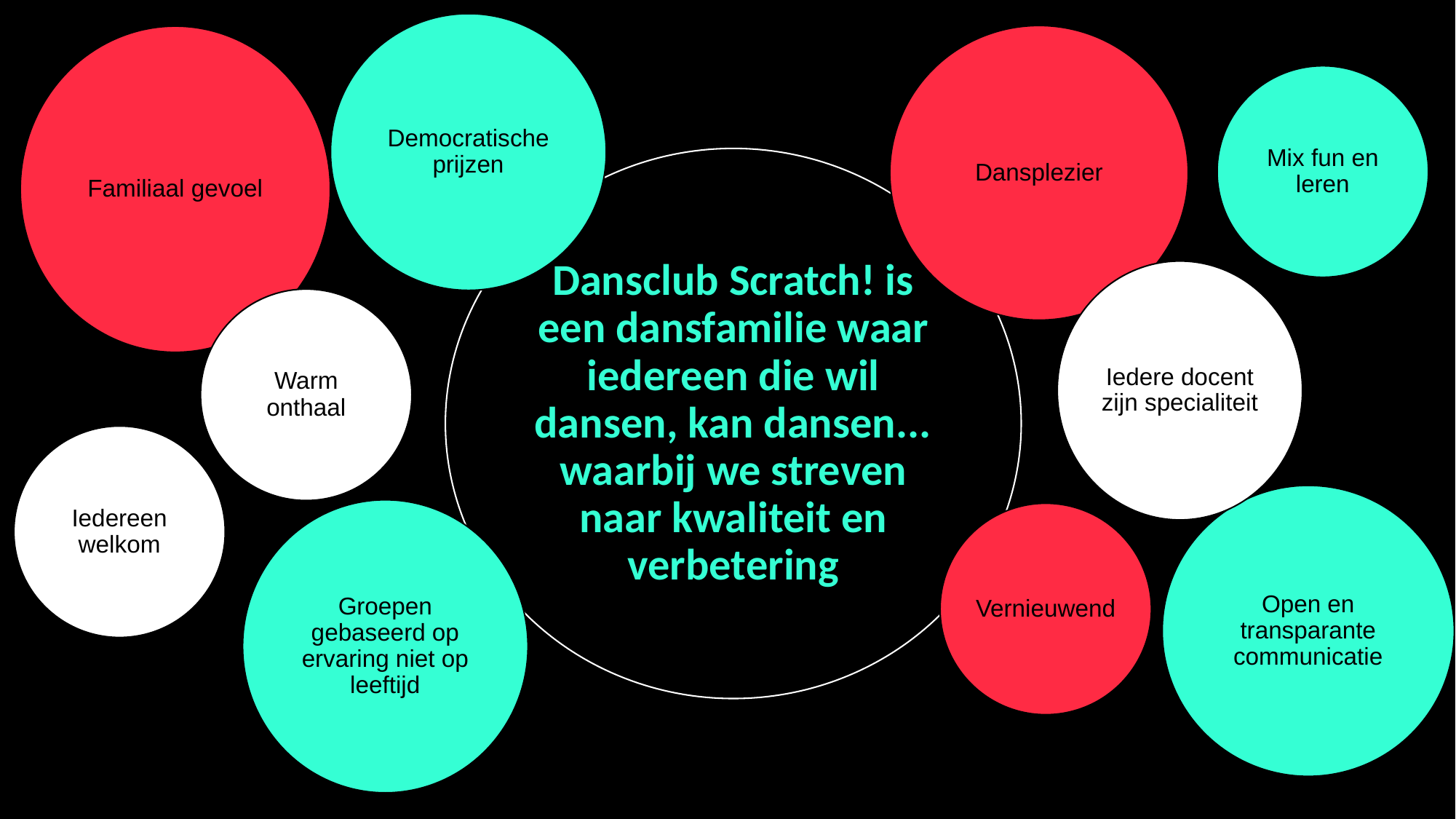

Dansclub Scratch! is een dansfamilie waar iedereen die wil dansen, kan dansen... waarbij we streven naar kwaliteit en verbetering
Familiaal gevoel
Warm onthaal
Iedereen welkom
Democratische prijzen
Open en transparante communicatie
Vernieuwend
Groepen gebaseerd op ervaring niet op leeftijd
Dansplezier
Mix fun en leren
Iedere docent zijn specialiteit